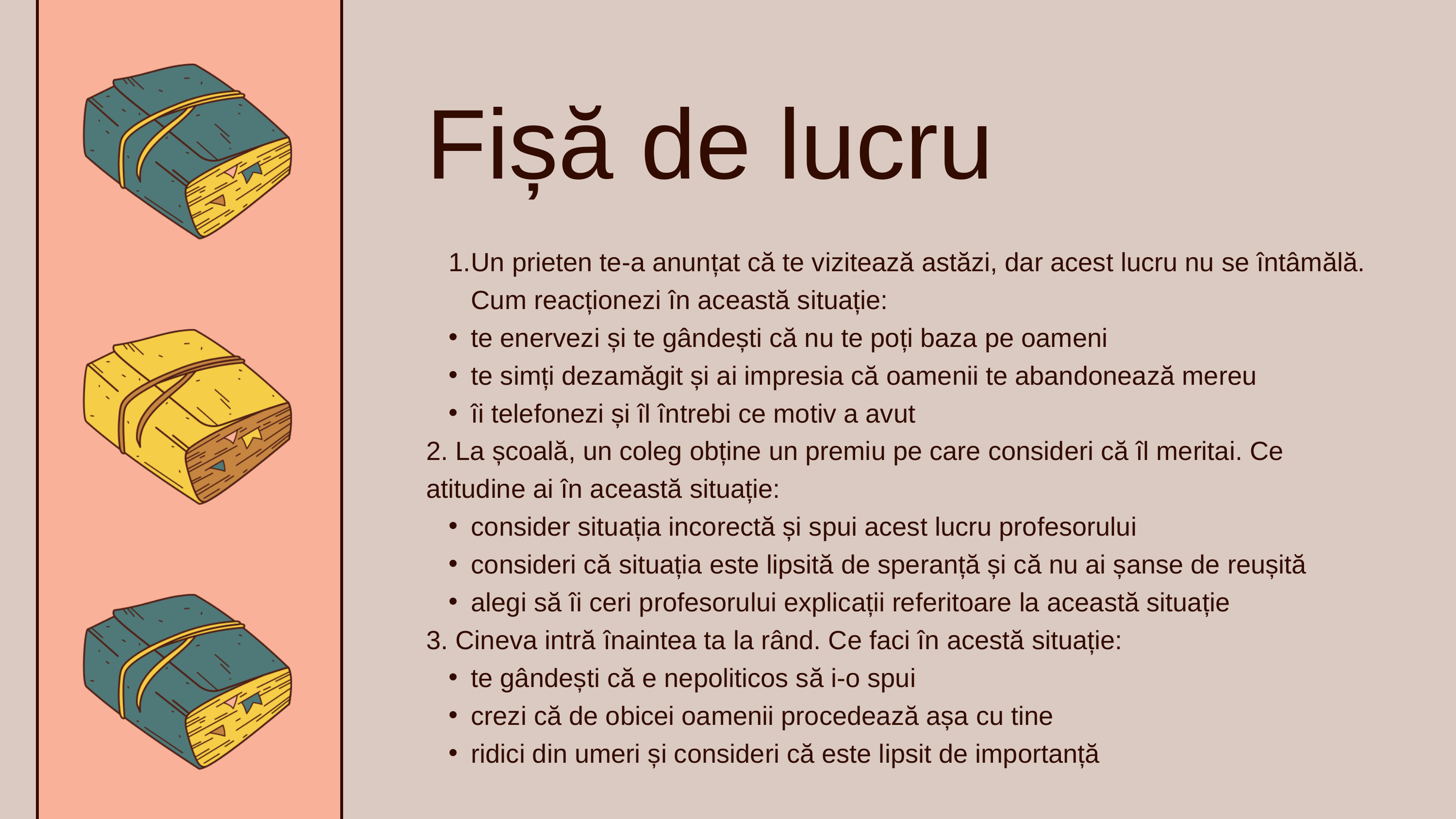

Fișă de lucru

Un prieten te-a anunțat că te vizitează astăzi, dar acest lucru nu se întâmălă. Cum reacționezi în această situație:
te enervezi și te gândești că nu te poți baza pe oameni
te simți dezamăgit și ai impresia că oamenii te abandonează mereu
îi telefonezi și îl întrebi ce motiv a avut
2. La școală, un coleg obține un premiu pe care consideri că îl meritai. Ce atitudine ai în această situație:
consider situația incorectă și spui acest lucru profesorului
consideri că situația este lipsită de speranță și că nu ai șanse de reușită
alegi să îi ceri profesorului explicații referitoare la această situație
3. Cineva intră înaintea ta la rând. Ce faci în acestă situație:
te gândești că e nepoliticos să i-o spui
crezi că de obicei oamenii procedează așa cu tine
ridici din umeri și consideri că este lipsit de importanță